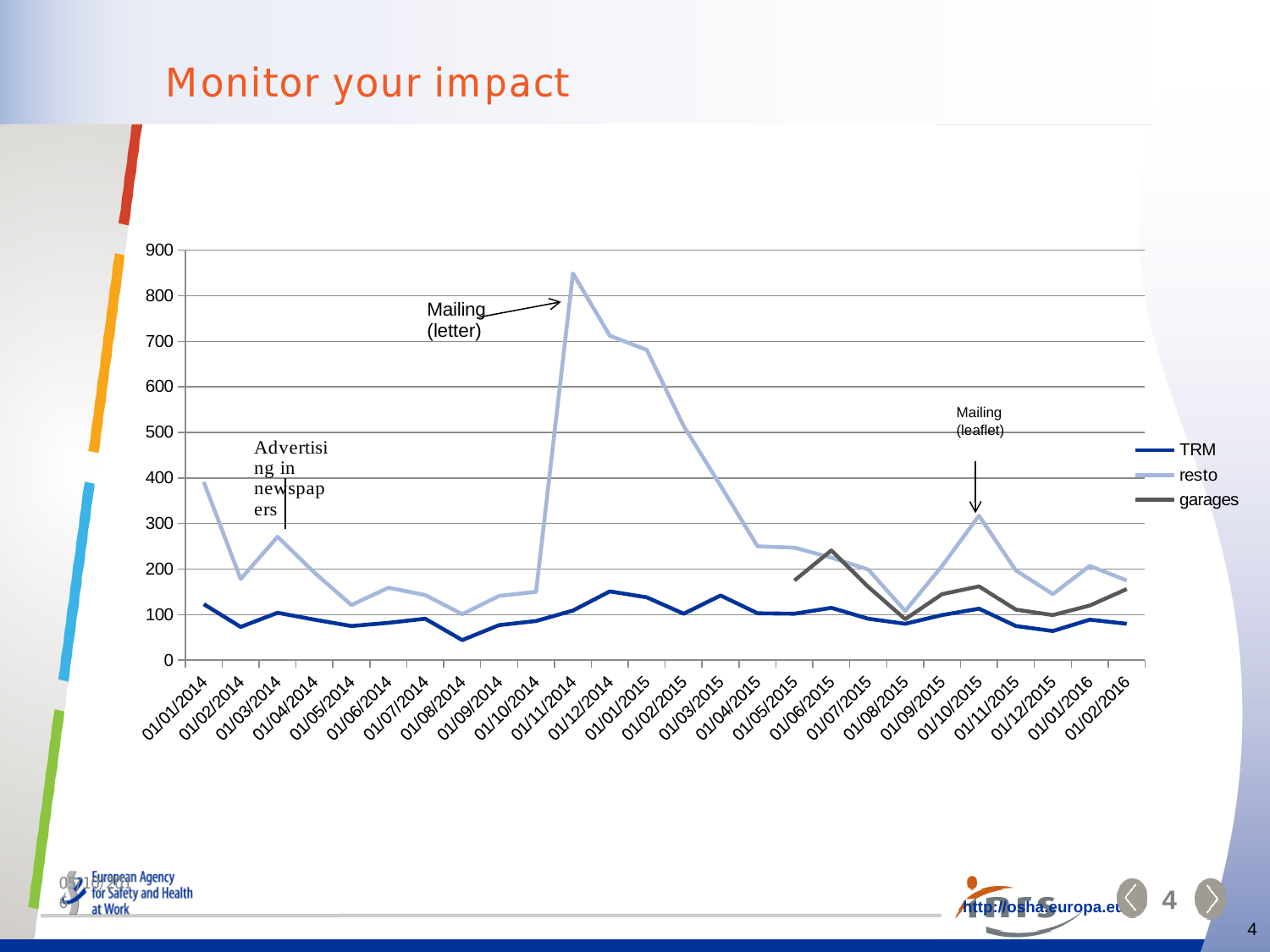

# Monitor your impact

### Chart

| Category | TRM | resto | garages |
|---|---|---|---|
| 41670 | 123.0 | 391.0 | None |
| 41698 | 73.0 | 178.0 | None |
| 41729 | 104.0 | 271.0 | None |
| 41759 | 89.0 | 192.0 | None |
| 41790 | 75.0 | 121.0 | None |
| 41820 | 82.0 | 159.0 | None |
| 41851 | 91.0 | 143.0 | None |
| 41882 | 44.0 | 101.0 | None |
| 41912 | 77.0 | 141.0 | None |
| 41943 | 86.0 | 150.0 | None |
| 41973 | 109.0 | 849.0 | None |
| 42004 | 151.0 | 712.0 | None |
| 42035 | 138.0 | 681.0 | None |
| 42063 | 102.0 | 514.0 | None |
| 42094 | 142.0 | 383.0 | None |
| 42124 | 103.0 | 250.0 | None |
| 42155 | 102.0 | 247.0 | 175.0 |
| 42185 | 115.0 | 225.0 | 241.0 |
| 42216 | 91.0 | 199.0 | 161.0 |
| 42247 | 80.0 | 108.0 | 90.0 |
| 42277 | 99.0 | 207.0 | 145.0 |
| 42308 | 113.0 | 317.0 | 162.0 |
| 42338 | 75.0 | 197.0 | 111.0 |
| 42369 | 64.0 | 145.0 | 99.0 |
| 42400 | 89.0 | 207.0 | 120.0 |
| 42429 | 80.0 | 175.0 | 156.0 |
Mailing
(leaflet)

05/10/2016